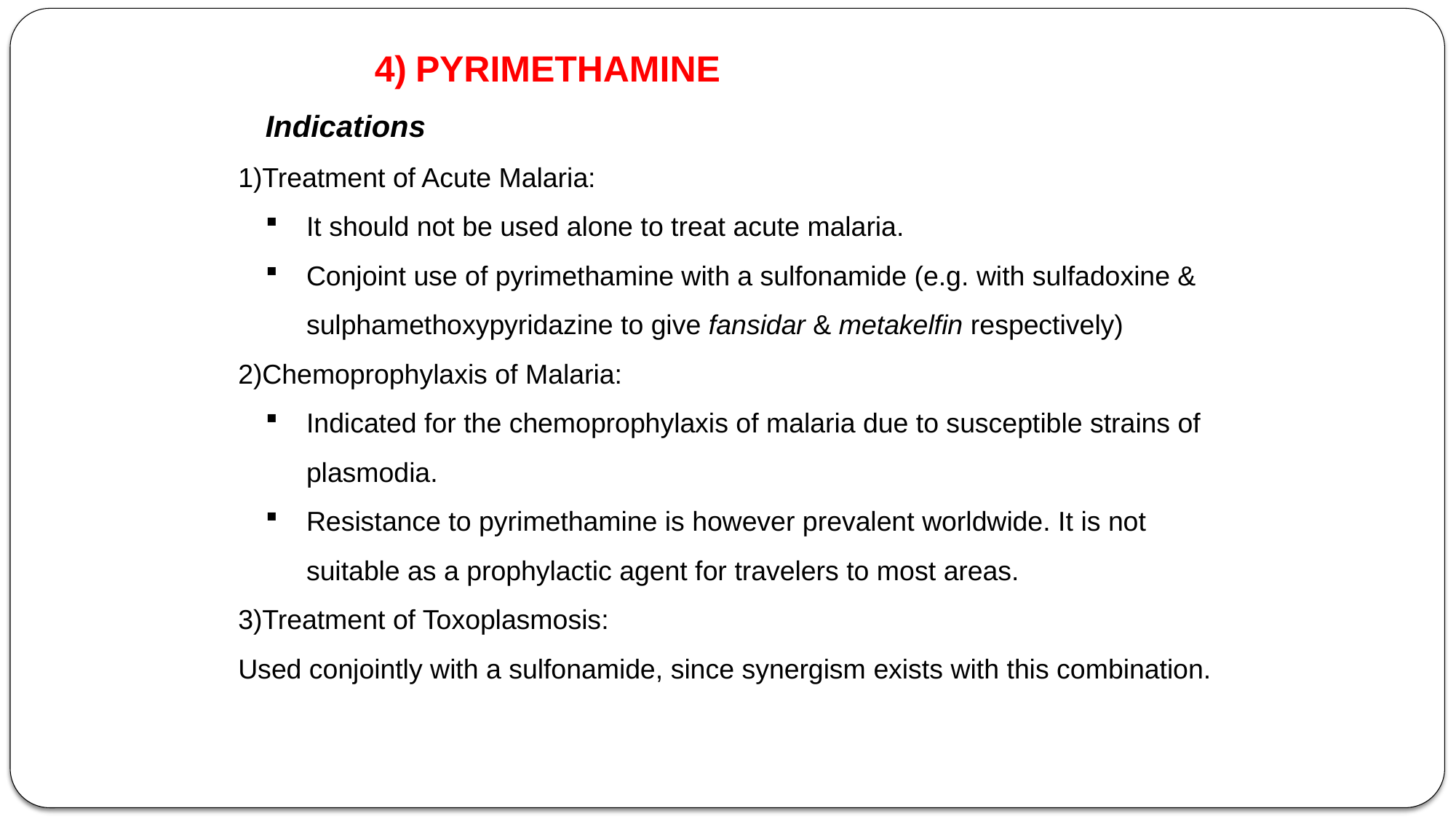

PYRIMETHAMINE
Indications
Treatment of Acute Malaria:
It should not be used alone to treat acute malaria.
Conjoint use of pyrimethamine with a sulfonamide (e.g. with sulfadoxine & sulphamethoxypyridazine to give fansidar & metakelfin respectively)
Chemoprophylaxis of Malaria:
Indicated for the chemoprophylaxis of malaria due to susceptible strains of plasmodia.
Resistance to pyrimethamine is however prevalent worldwide. It is not suitable as a prophylactic agent for travelers to most areas.
Treatment of Toxoplasmosis:
Used conjointly with a sulfonamide, since synergism exists with this combination.